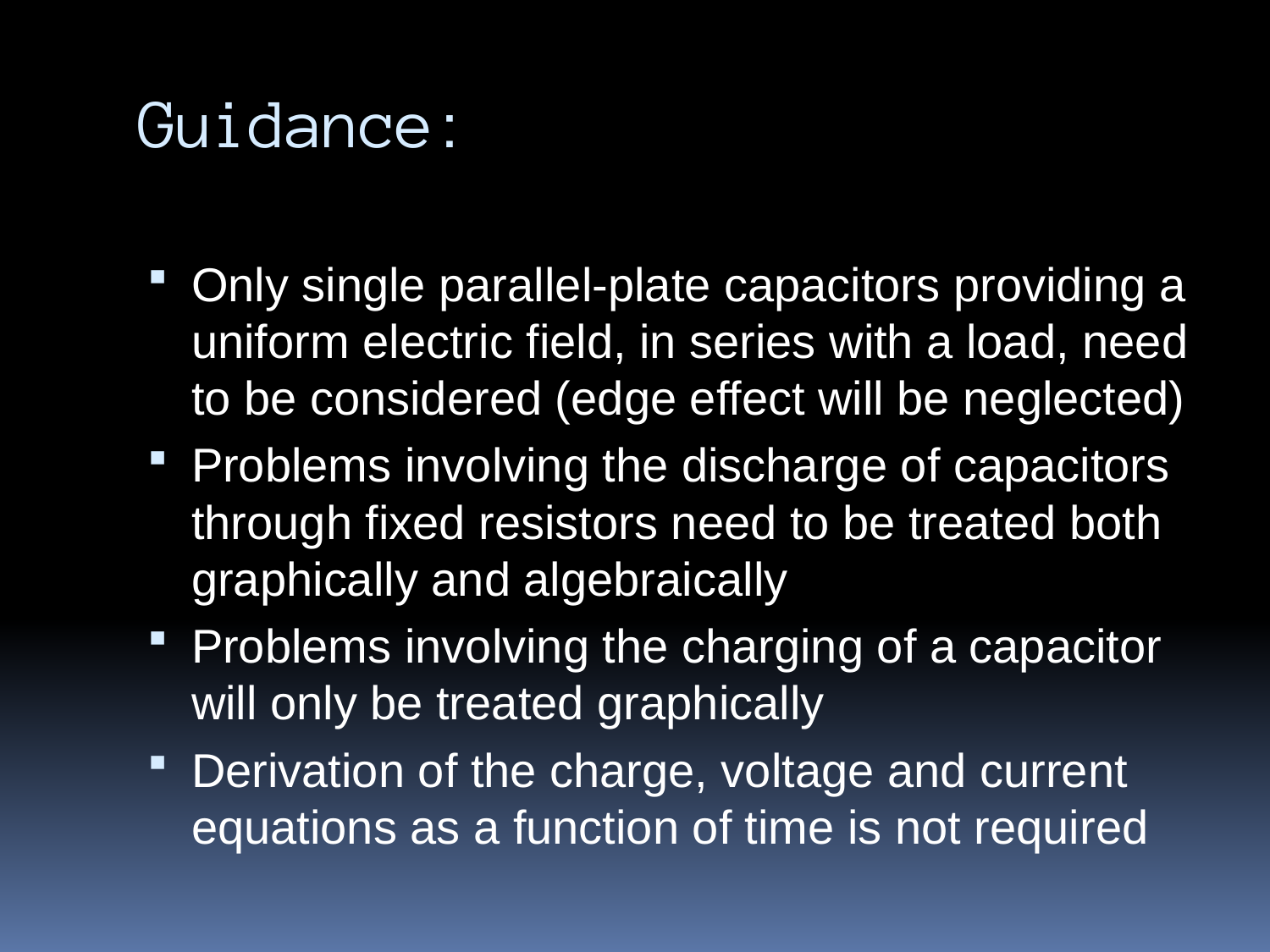

# Guidance:
Only single parallel-plate capacitors providing a uniform electric field, in series with a load, need to be considered (edge effect will be neglected)
Problems involving the discharge of capacitors through fixed resistors need to be treated both graphically and algebraically
Problems involving the charging of a capacitor will only be treated graphically
Derivation of the charge, voltage and current equations as a function of time is not required